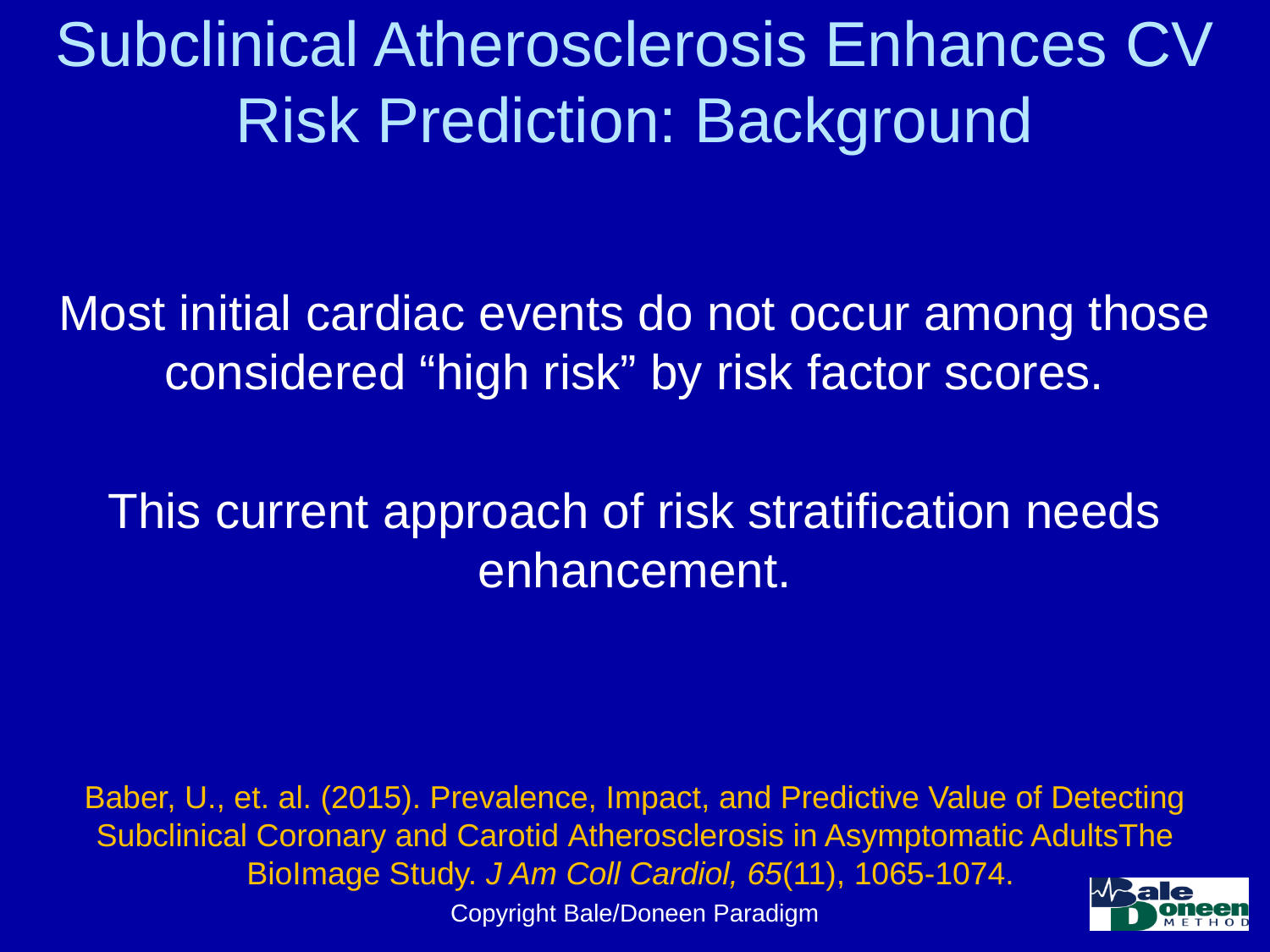

# Subclinical Atherosclerosis Enhances CV Risk Prediction: Background
Most initial cardiac events do not occur among those considered “high risk” by risk factor scores.

This current approach of risk stratification needs enhancement.
Baber, U., et. al. (2015). Prevalence, Impact, and Predictive Value of Detecting Subclinical Coronary and Carotid Atherosclerosis in Asymptomatic AdultsThe BioImage Study. J Am Coll Cardiol, 65(11), 1065-1074.

Copyright Bale/Doneen Paradigm